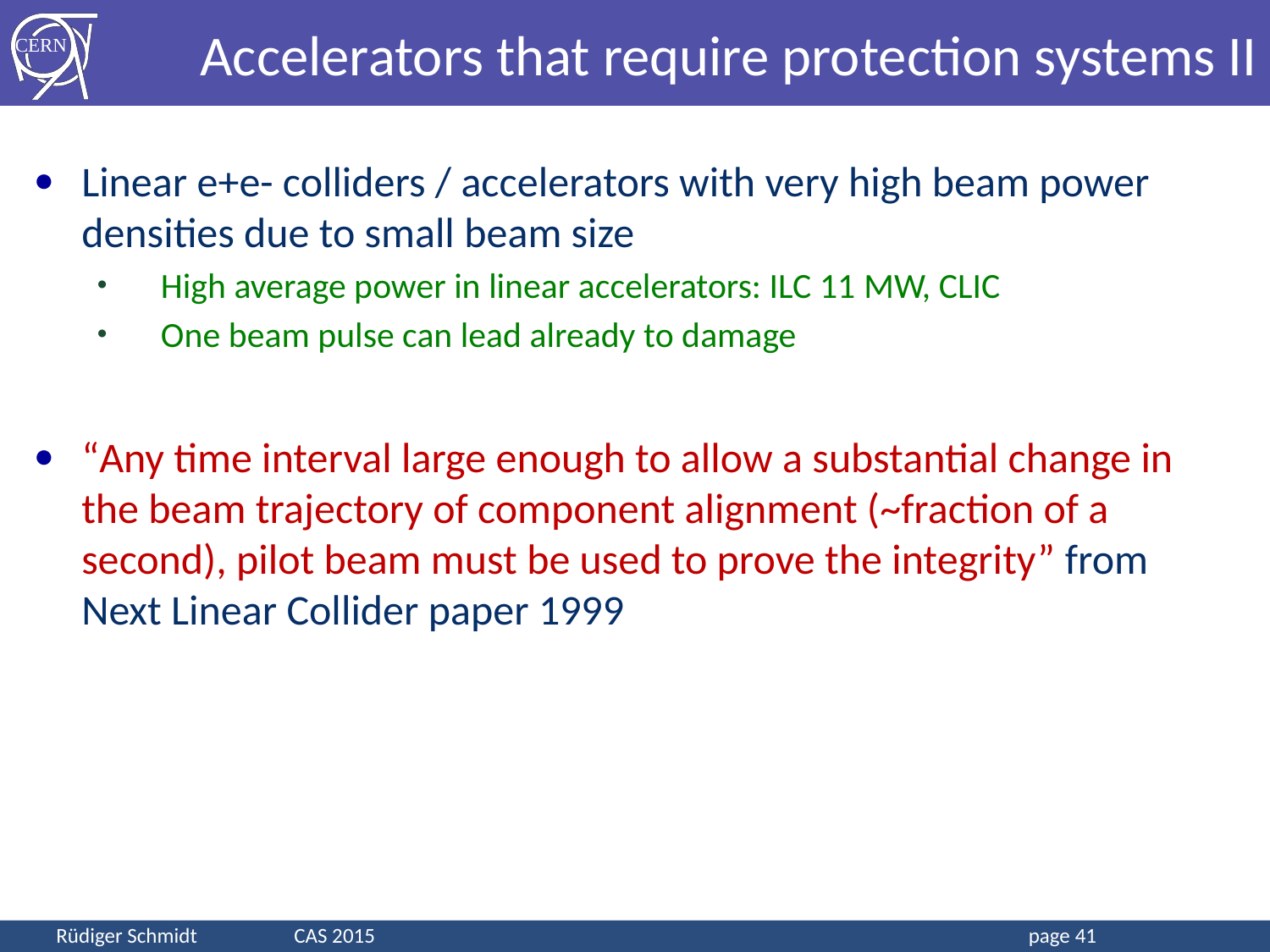

Accelerators that require protection systems II
Linear e+e- colliders / accelerators with very high beam power densities due to small beam size
High average power in linear accelerators: ILC 11 MW, CLIC
One beam pulse can lead already to damage

“Any time interval large enough to allow a substantial change in the beam trajectory of component alignment (~fraction of a second), pilot beam must be used to prove the integrity” from Next Linear Collider paper 1999